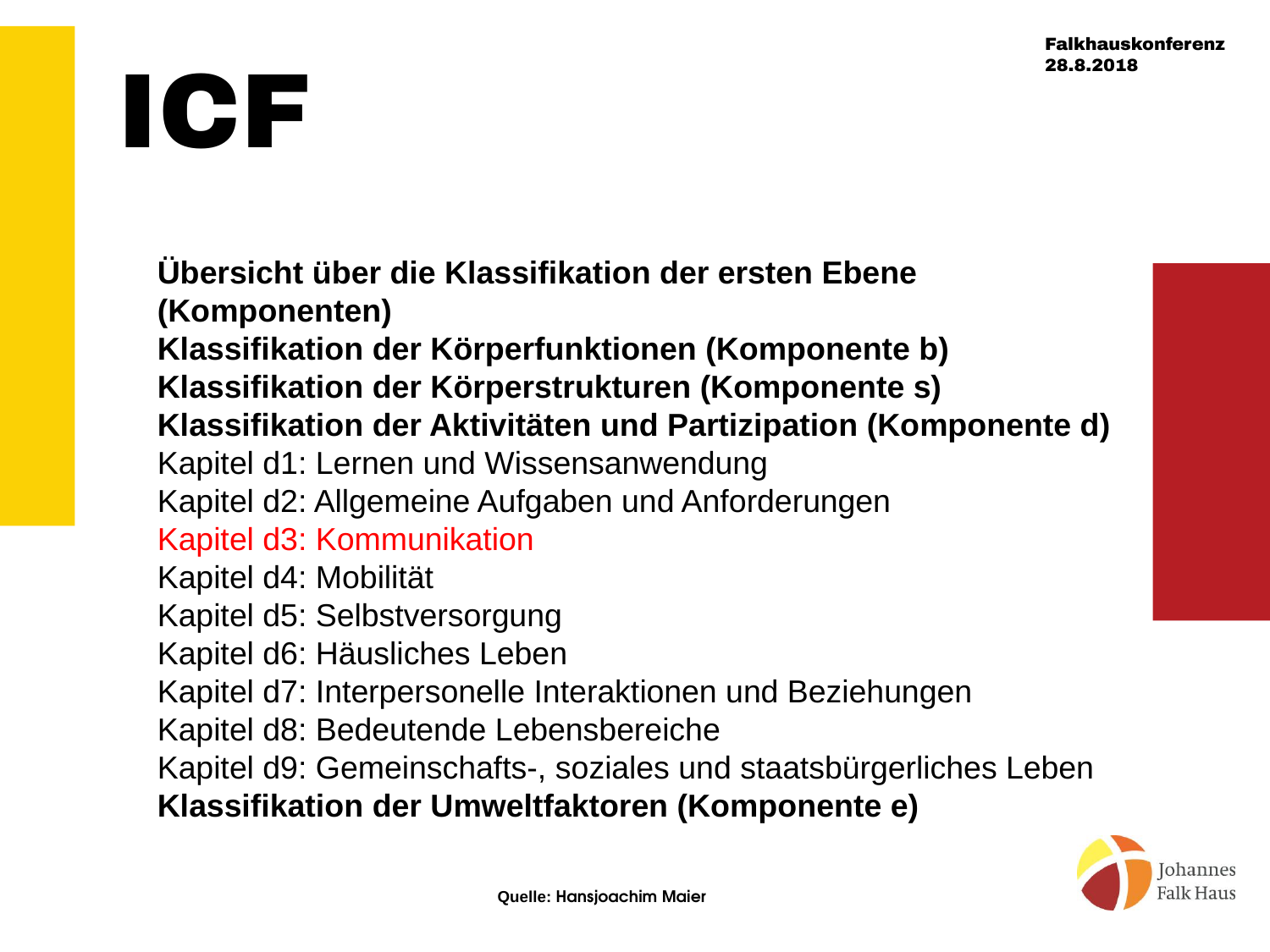

ICF
Übersicht über die Klassifikation der ersten Ebene (Komponenten)
Klassifikation der Körperfunktionen (Komponente b)
Klassifikation der Körperstrukturen (Komponente s)
Klassifikation der Aktivitäten und Partizipation (Komponente d)
Kapitel d1: Lernen und Wissensanwendung
Kapitel d2: Allgemeine Aufgaben und Anforderungen
Kapitel d3: Kommunikation
Kapitel d4: Mobilität
Kapitel d5: Selbstversorgung
Kapitel d6: Häusliches Leben
Kapitel d7: Interpersonelle Interaktionen und Beziehungen
Kapitel d8: Bedeutende Lebensbereiche
Kapitel d9: Gemeinschafts-, soziales und staatsbürgerliches Leben
Klassifikation der Umweltfaktoren (Komponente e)